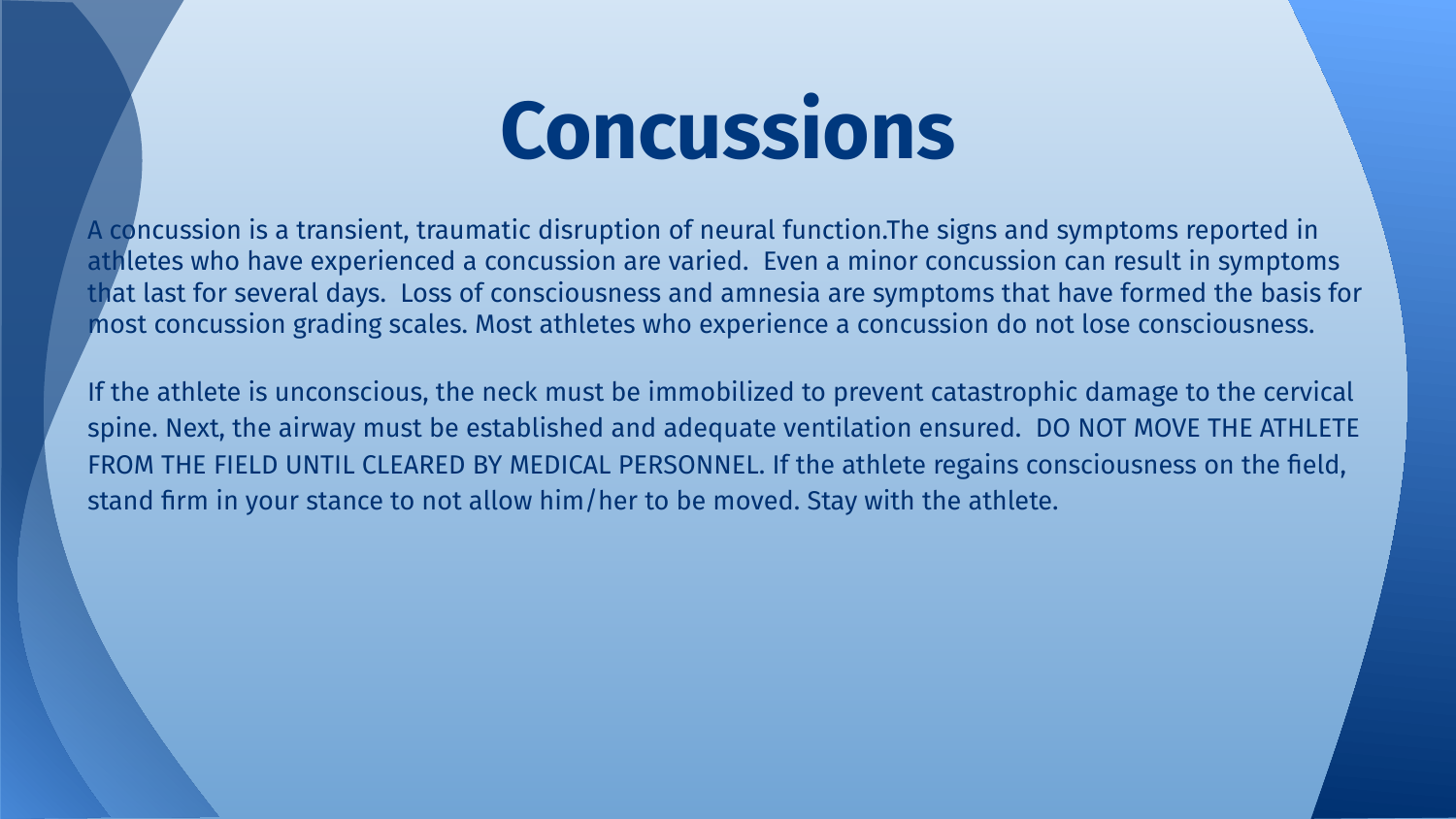

# Concussions
A concussion is a transient, traumatic disruption of neural function.The signs and symptoms reported in athletes who have experienced a concussion are varied.  Even a minor concussion can result in symptoms that last for several days.  Loss of consciousness and amnesia are symptoms that have formed the basis for most concussion grading scales. Most athletes who experience a concussion do not lose consciousness.

If the athlete is unconscious, the neck must be immobilized to prevent catastrophic damage to the cervical spine. Next, the airway must be established and adequate ventilation ensured.  DO NOT MOVE THE ATHLETE FROM THE FIELD UNTIL CLEARED BY MEDICAL PERSONNEL. If the athlete regains consciousness on the field, stand firm in your stance to not allow him/her to be moved. Stay with the athlete.